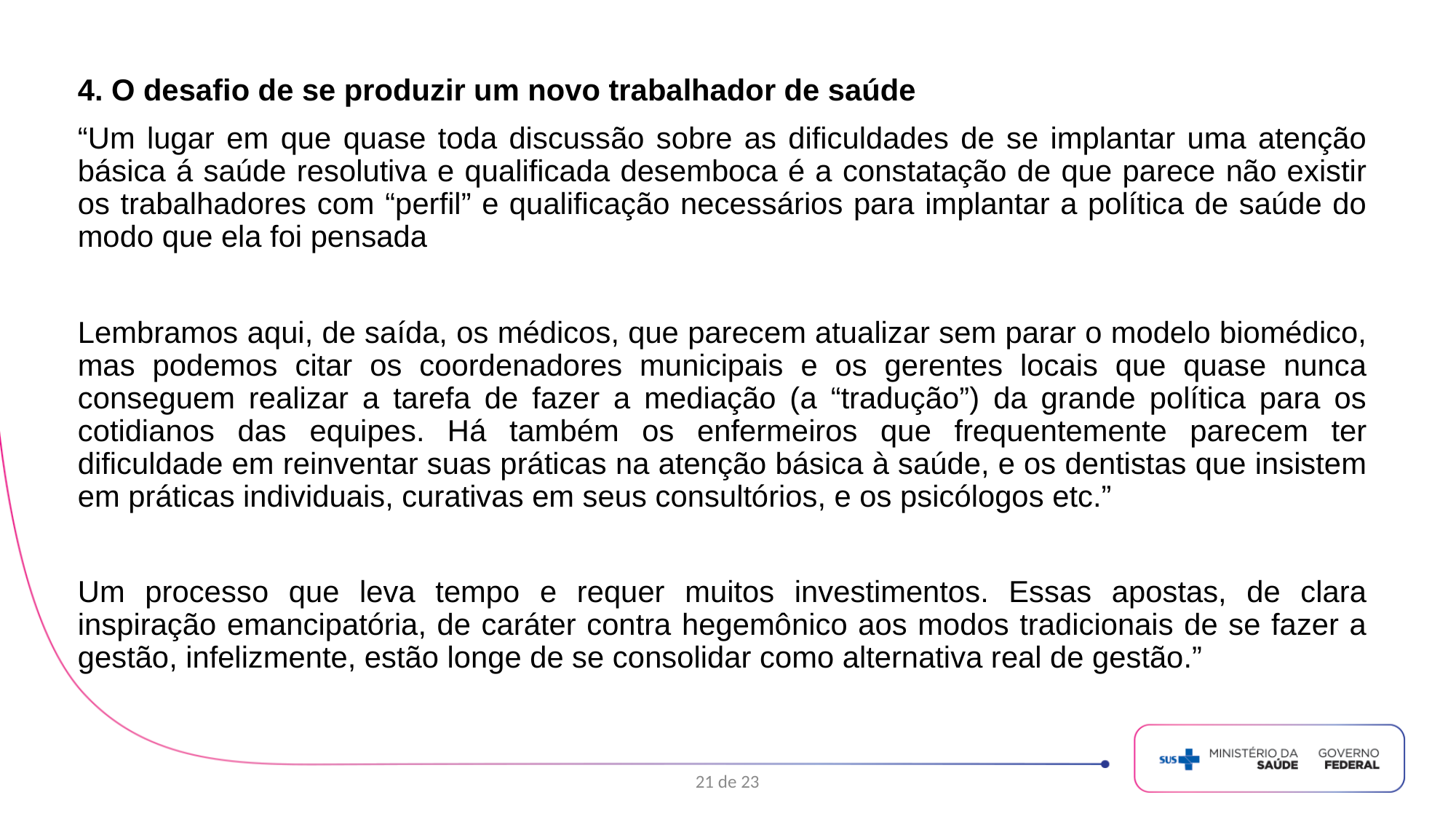

4. O desafio de se produzir um novo trabalhador de saúde
“Um lugar em que quase toda discussão sobre as dificuldades de se implantar uma atenção básica á saúde resolutiva e qualificada desemboca é a constatação de que parece não existir os trabalhadores com “perfil” e qualificação necessários para implantar a política de saúde do modo que ela foi pensada

Lembramos aqui, de saída, os médicos, que parecem atualizar sem parar o modelo biomédico, mas podemos citar os coordenadores municipais e os gerentes locais que quase nunca conseguem realizar a tarefa de fazer a mediação (a “tradução”) da grande política para os cotidianos das equipes. Há também os enfermeiros que frequentemente parecem ter dificuldade em reinventar suas práticas na atenção básica à saúde, e os dentistas que insistem em práticas individuais, curativas em seus consultórios, e os psicólogos etc.”

Um processo que leva tempo e requer muitos investimentos. Essas apostas, de clara inspiração emancipatória, de caráter contra hegemônico aos modos tradicionais de se fazer a gestão, infelizmente, estão longe de se consolidar como alternativa real de gestão.”

21 de 23